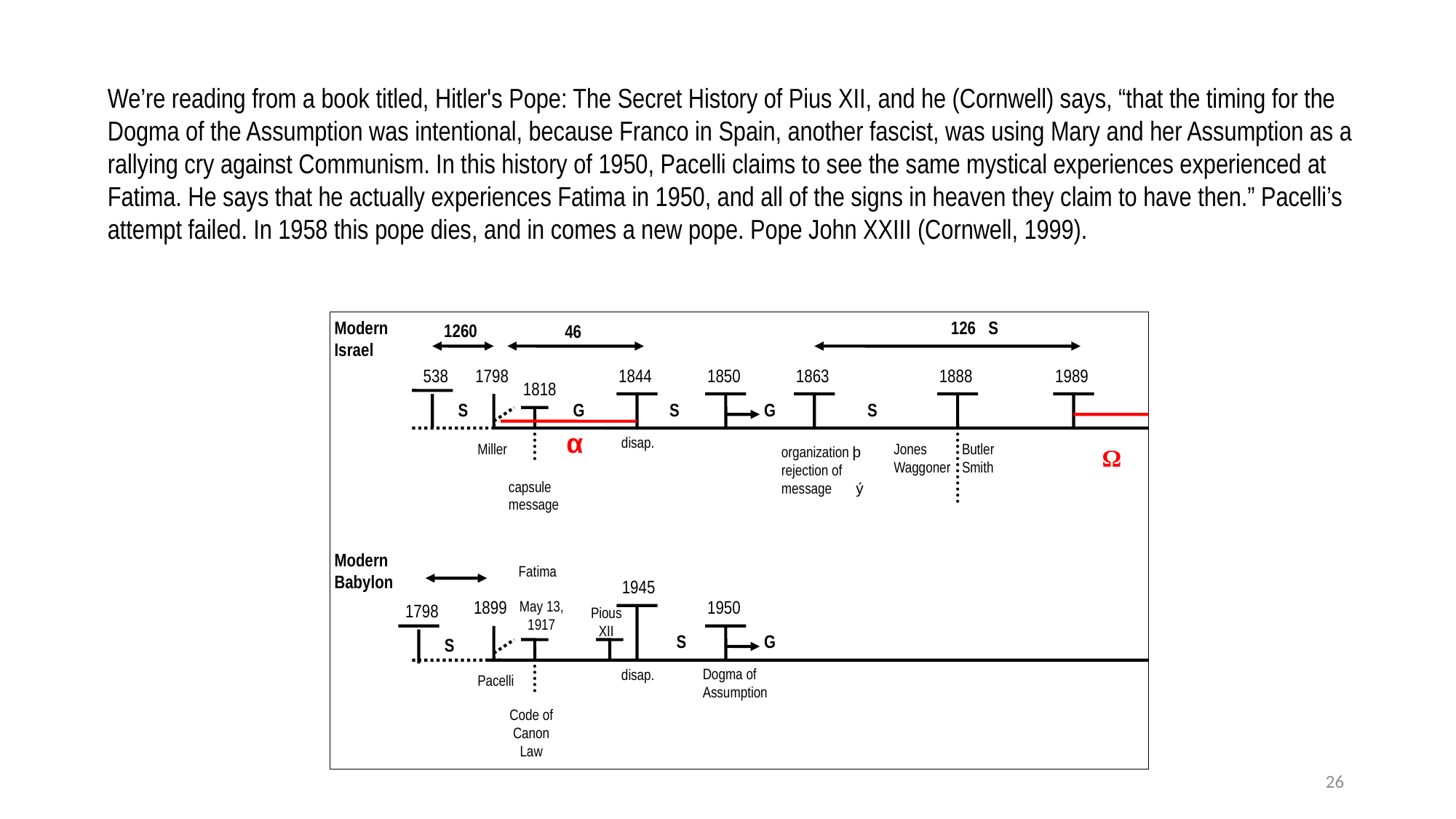

We’re reading from a book titled, Hitler's Pope: The Secret History of Pius XII, and he (Cornwell) says, “that the timing for the Dogma of the Assumption was intentional, because Franco in Spain, another fascist, was using Mary and her Assumption as a rallying cry against Communism. In this history of 1950, Pacelli claims to see the same mystical experiences experienced at Fatima. He says that he actually experiences Fatima in 1950, and all of the signs in heaven they claim to have then.” Pacelli’s attempt failed. In 1958 this pope dies, and in comes a new pope. Pope John XXIII (Cornwell, 1999).

Modern
Israel
126   S
1260
46

538
1798
1844
1850
1863
1888
1989
1818

S

G

S

G

S

α

disap.
Miller
Jones
Waggoner
Butler
Smith
organization þ
rejection of  message       ý
Ω
capsule message
Modern
Babylon
Fatima
1945

1899
1950
May 13,
1917
1798
Pious XII

S

G

S

Dogma of Assumption
disap.
Pacelli
Code of Canon Law
26